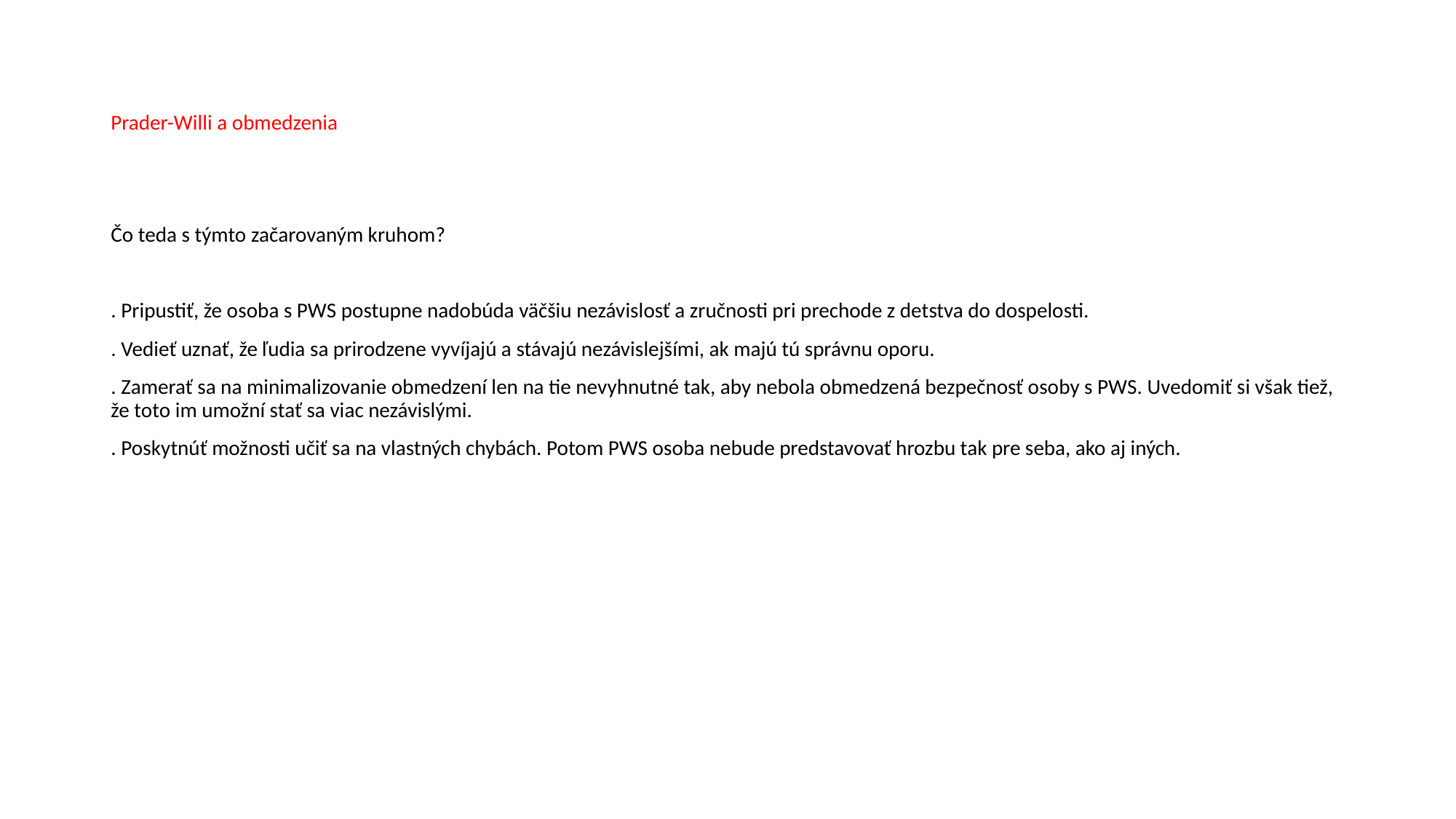

# Prader-Willi a obmedzenia
Čo teda s týmto začarovaným kruhom?

. Pripustiť, že osoba s PWS postupne nadobúda väčšiu nezávislosť a zručnosti pri prechode z detstva do dospelosti.
. Vedieť uznať, že ľudia sa prirodzene vyvíjajú a stávajú nezávislejšími, ak majú tú správnu oporu.
. Zamerať sa na minimalizovanie obmedzení len na tie nevyhnutné tak, aby nebola obmedzená bezpečnosť osoby s PWS. Uvedomiť si však tiež, že toto im umožní stať sa viac nezávislými.
. Poskytnúť možnosti učiť sa na vlastných chybách. Potom PWS osoba nebude predstavovať hrozbu tak pre seba, ako aj iných.